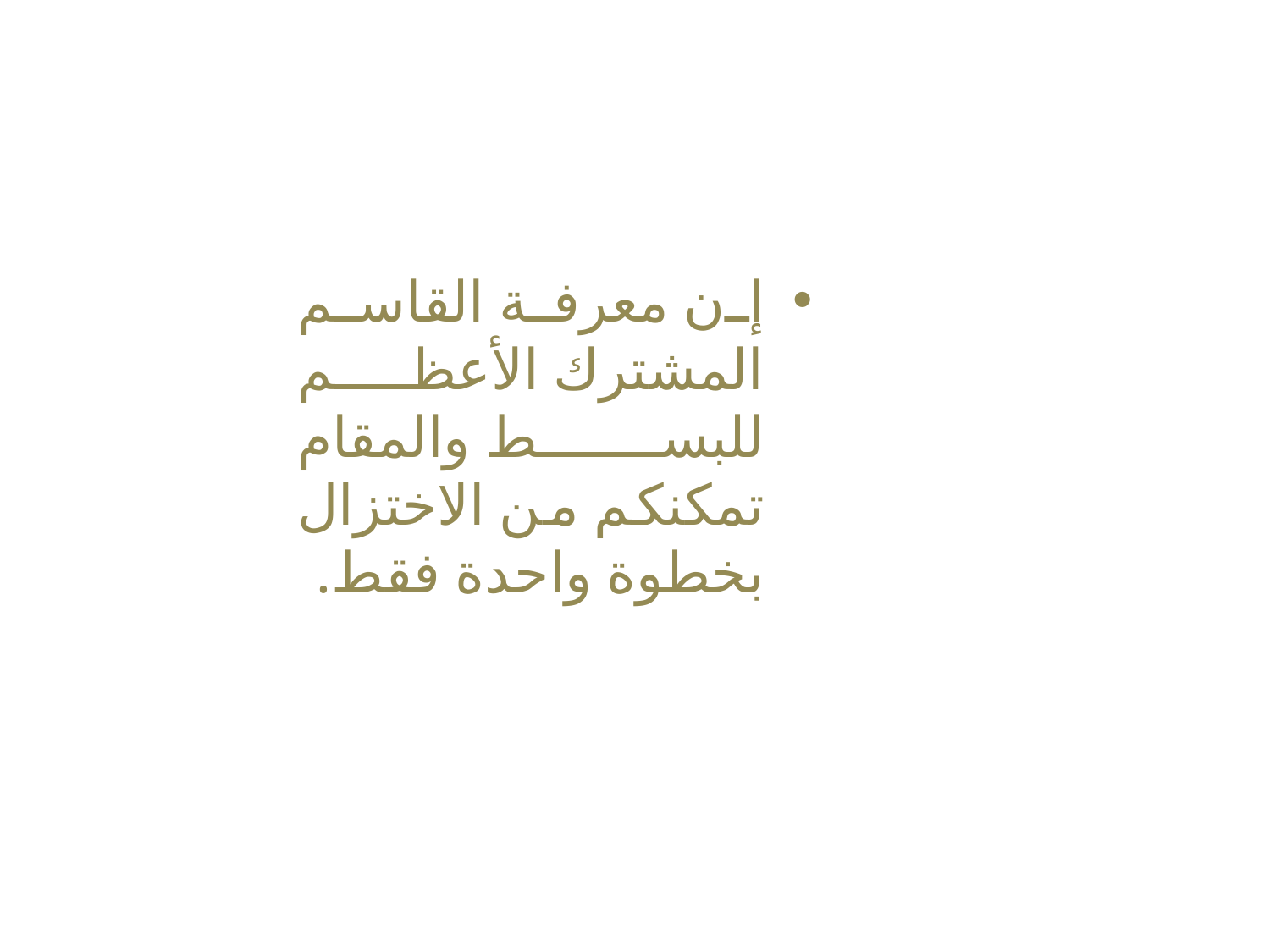

إن معرفة القاسم المشترك الأعظم للبسط والمقام تمكنكم من الاختزال بخطوة واحدة فقط.